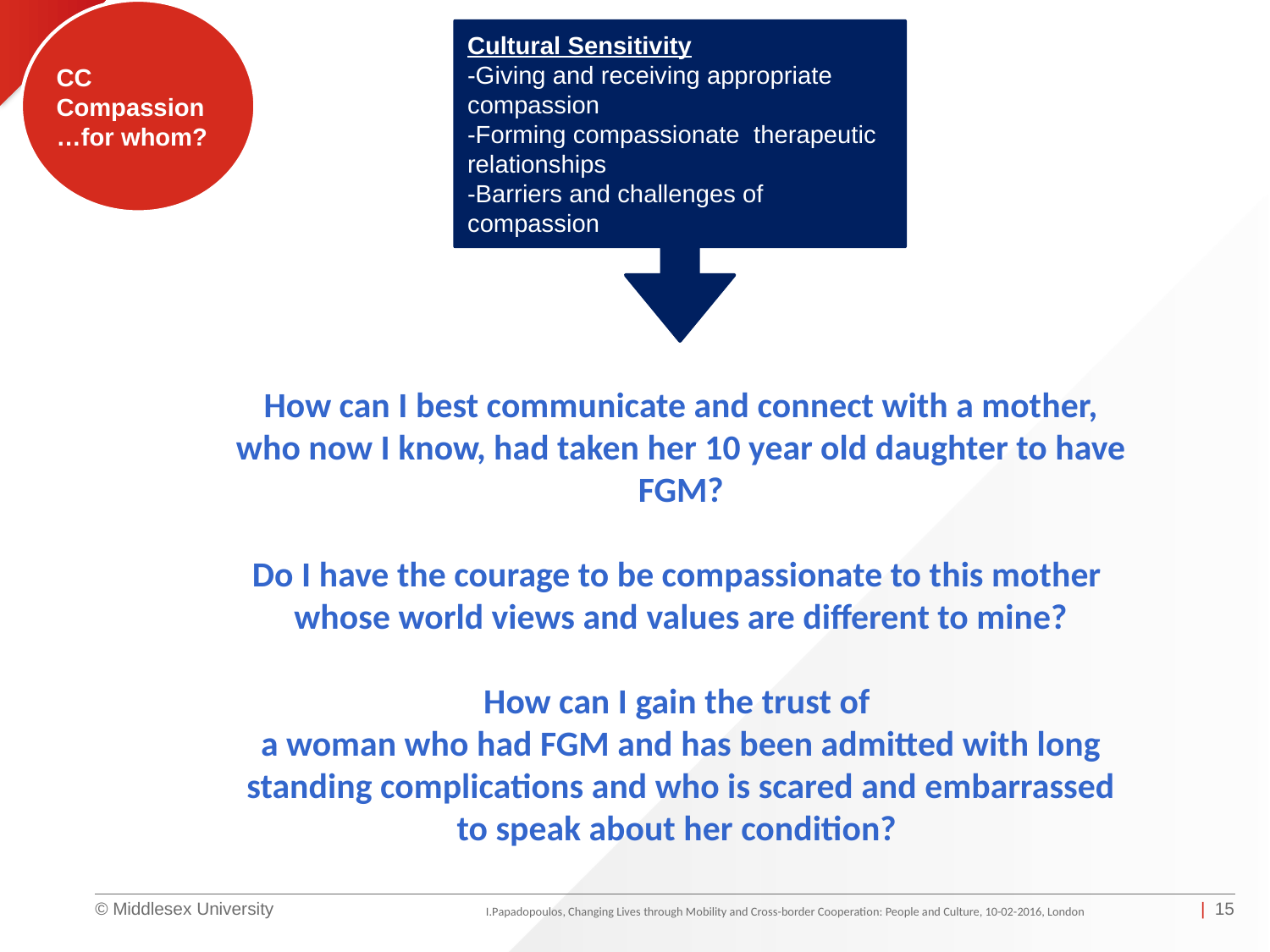

CC Compassion…for whom?
Cultural Sensitivity
-Giving and receiving appropriate compassion
-Forming compassionate  therapeutic relationships
-Barriers and challenges of compassion
How can I best communicate and connect with a mother, who now I know, had taken her 10 year old daughter to have FGM?

Do I have the courage to be compassionate to this mother  whose world views and values are different to mine?

How can I gain the trust of
a woman who had FGM and has been admitted with long standing complications and who is scared and embarrassed to speak about her condition?

I.Papadopoulos, Changing Lives through Mobility and Cross-border Cooperation: People and Culture, 10-02-2016, London
|  15